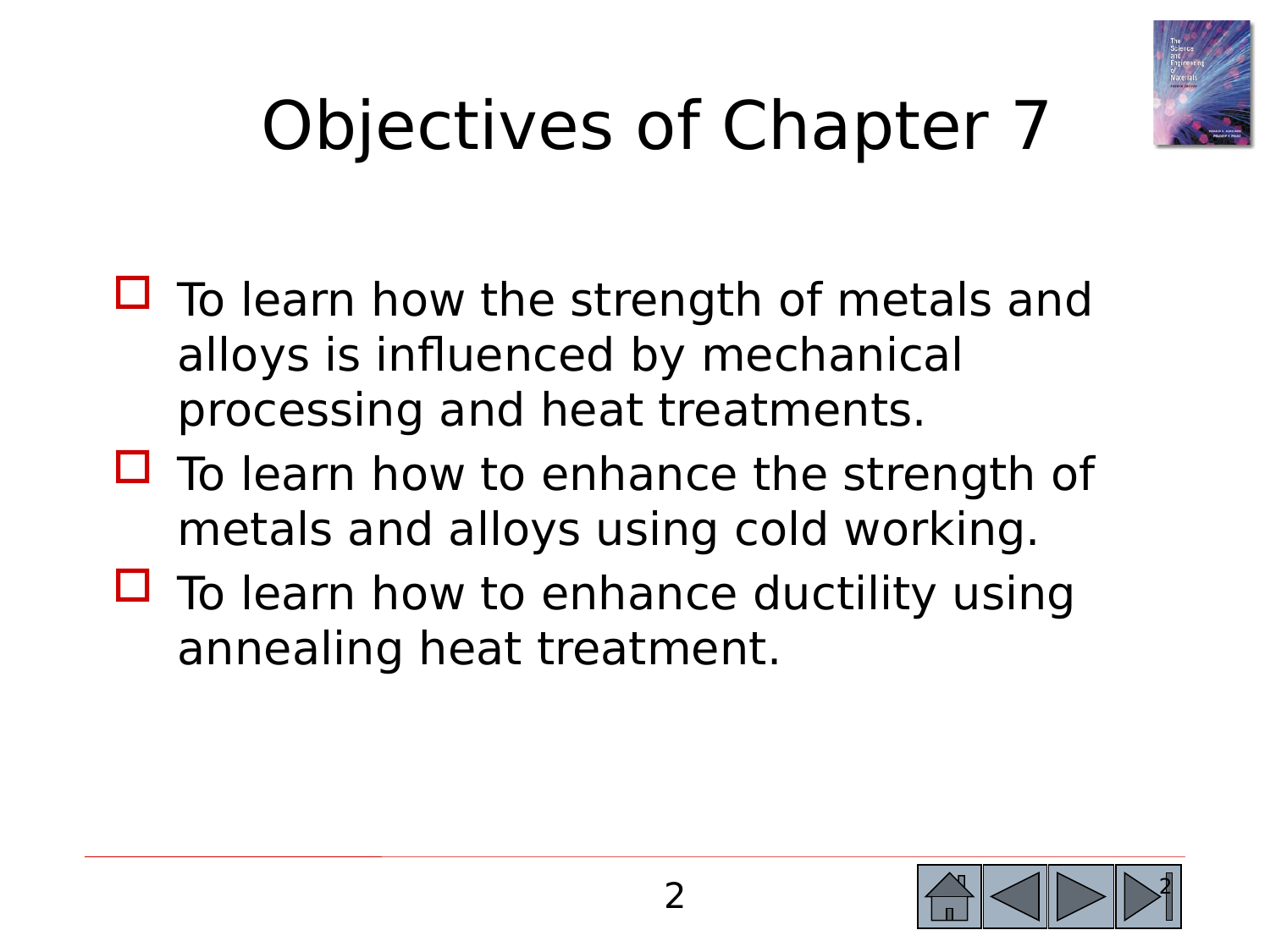

#
Objectives of Chapter 7

To learn how the strength of metals and alloys is influenced by mechanical processing and heat treatments.
To learn how to enhance the strength of metals and alloys using cold working.
To learn how to enhance ductility using annealing heat treatment.
2